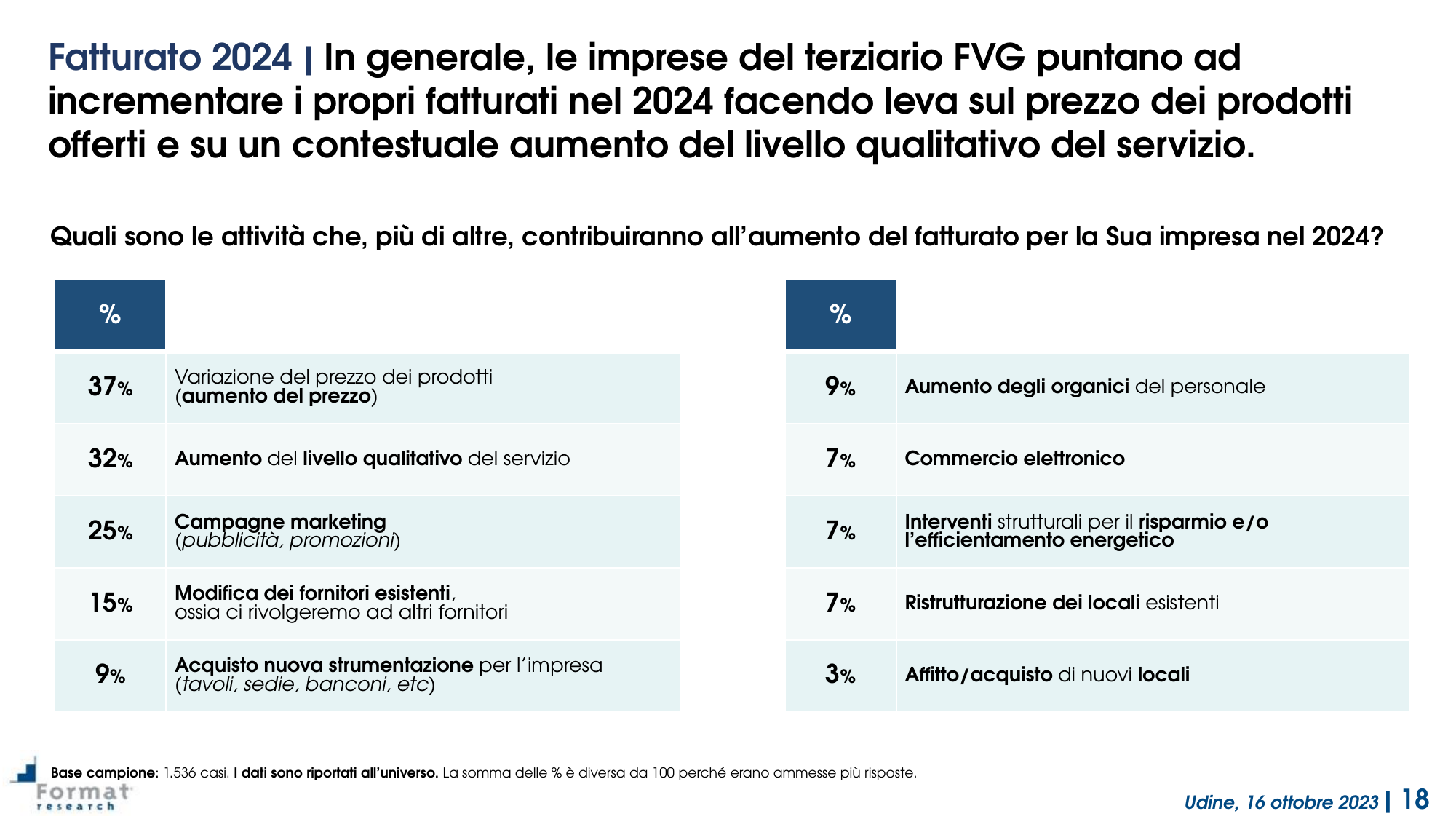

Fatturato 2024 | In generale, le imprese del terziario FVG puntano ad incrementare i propri fatturati nel 2024 facendo leva sul prezzo dei prodotti offerti e su un contestuale aumento del livello qualitativo del servizio.
Quali sono le attività che, più di altre, contribuiranno all’aumento del fatturato per la Sua impresa nel 2024?
| % |  |
| --- | --- |
| 37% | Variazione del prezzo dei prodotti (aumento del prezzo) |
| 32% | Aumento del livello qualitativo del servizio |
| 25% | Campagne marketing (pubblicità, promozioni) |
| 15% | Modifica dei fornitori esistenti, ossia ci rivolgeremo ad altri fornitori |
| 9% | Acquisto nuova strumentazione per l’impresa (tavoli, sedie, banconi, etc) |
| % |  |
| --- | --- |
| 9% | Aumento degli organici del personale |
| 7% | Commercio elettronico |
| 7% | Interventi strutturali per il risparmio e/o l’efficientamento energetico |
| 7% | Ristrutturazione dei locali esistenti |
| 3% | Affitto/acquisto di nuovi locali |
Base campione: 1.536 casi. I dati sono riportati all’universo. La somma delle % è diversa da 100 perché erano ammesse più risposte.